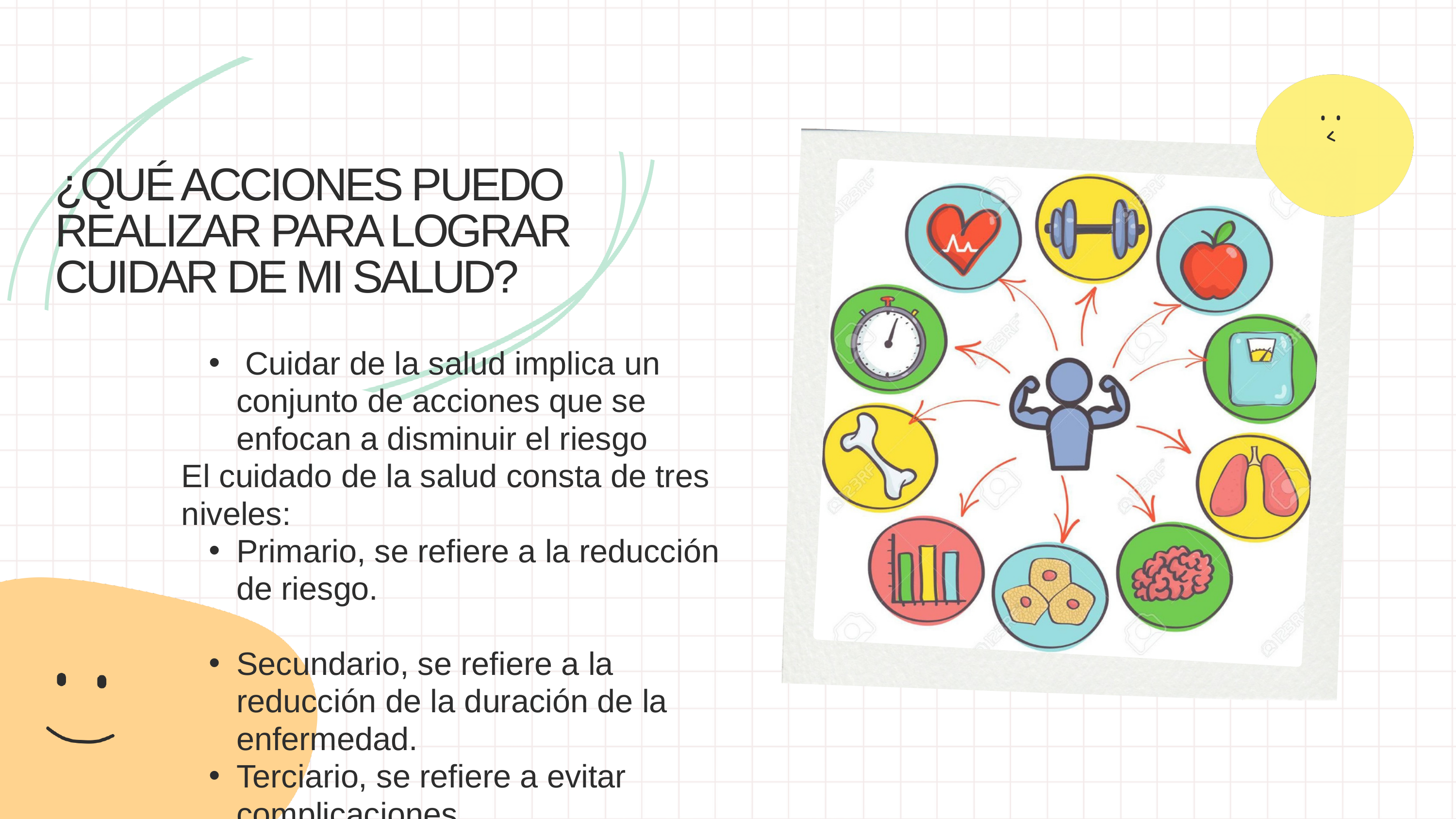

¿QUÉ ACCIONES PUEDO REALIZAR PARA LOGRAR CUIDAR DE MI SALUD?

 Cuidar de la salud implica un conjunto de acciones que se enfocan a disminuir el riesgo
El cuidado de la salud consta de tres niveles:
Primario, se refiere a la reducción de riesgo.

Secundario, se refiere a la reducción de la duración de la enfermedad.
Terciario, se refiere a evitar complicaciones.